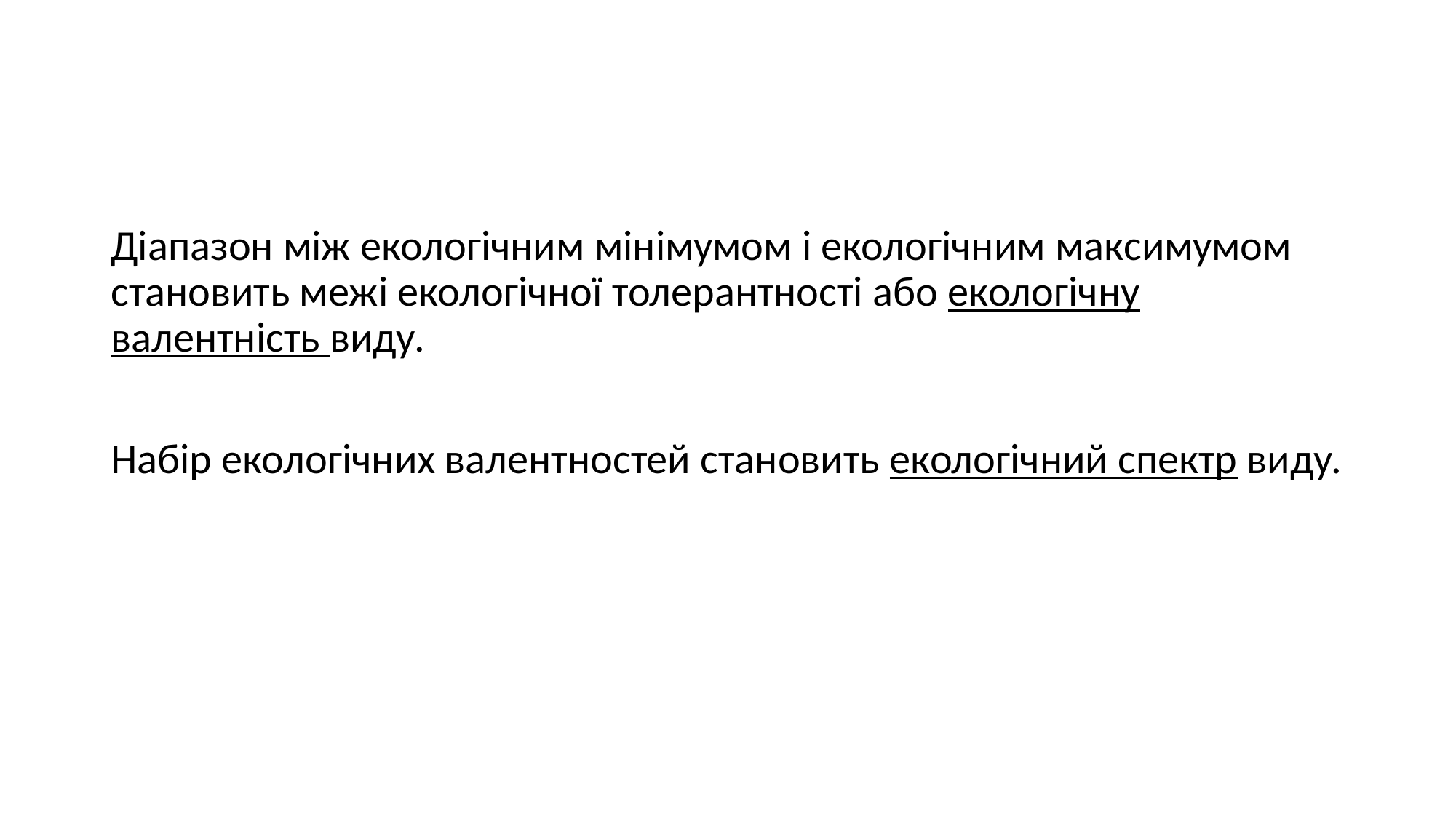

#
Діапазон між екологічним мінімумом і екологічним максимумом становить межі екологічної толерантності або екологічну валентність виду.

Набір екологічних валентностей становить екологічний спектр виду.